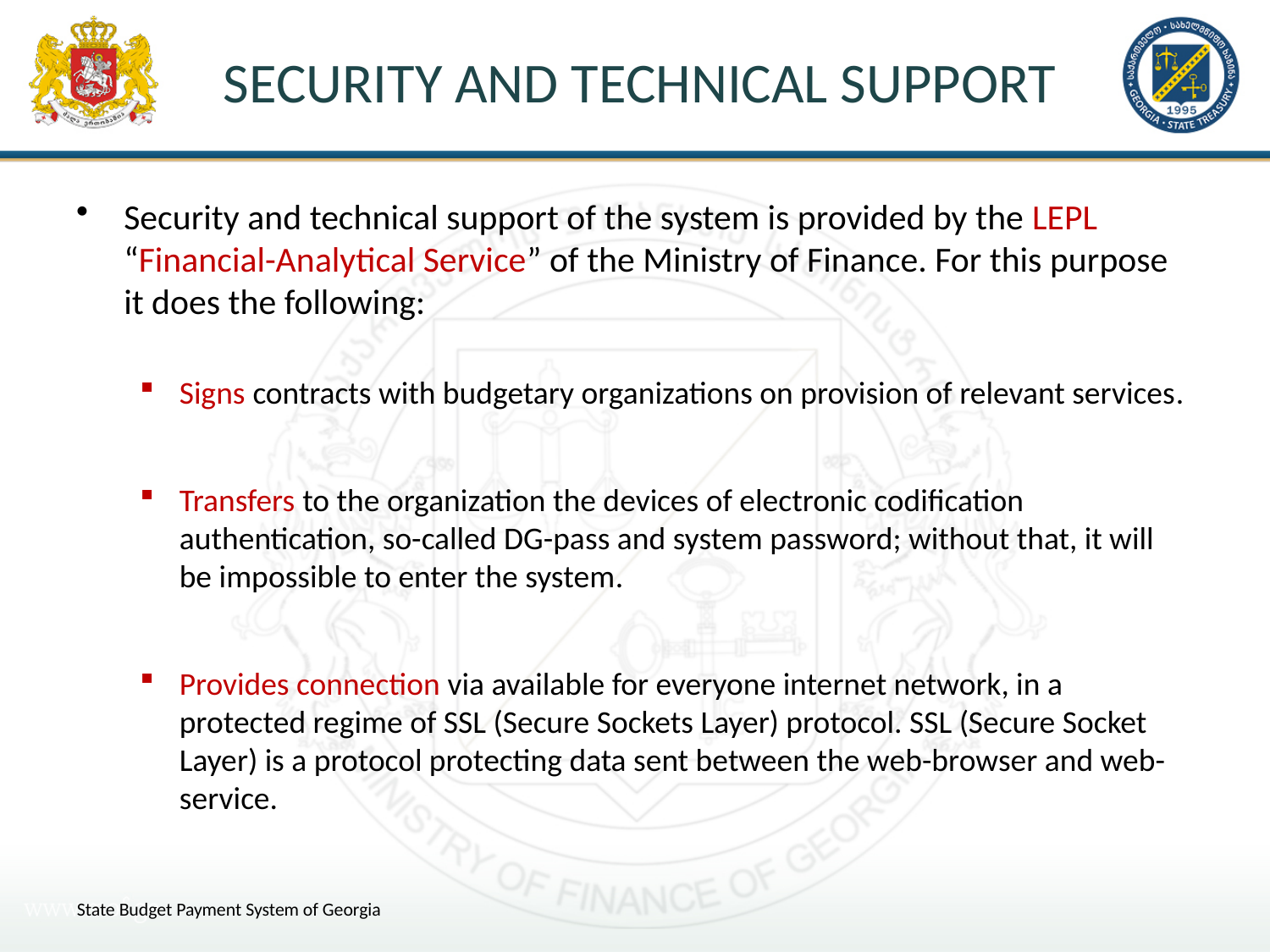

# Security and Technical Support
Security and technical support of the system is provided by the LEPL “Financial-Analytical Service” of the Ministry of Finance. For this purpose it does the following:

Signs contracts with budgetary organizations on provision of relevant services.

Transfers to the organization the devices of electronic codification authentication, so-called DG-pass and system password; without that, it will be impossible to enter the system.

Provides connection via available for everyone internet network, in a protected regime of SSL (Secure Sockets Layer) protocol. SSL (Secure Socket Layer) is a protocol protecting data sent between the web-browser and web-service.

State Budget Payment System of Georgia